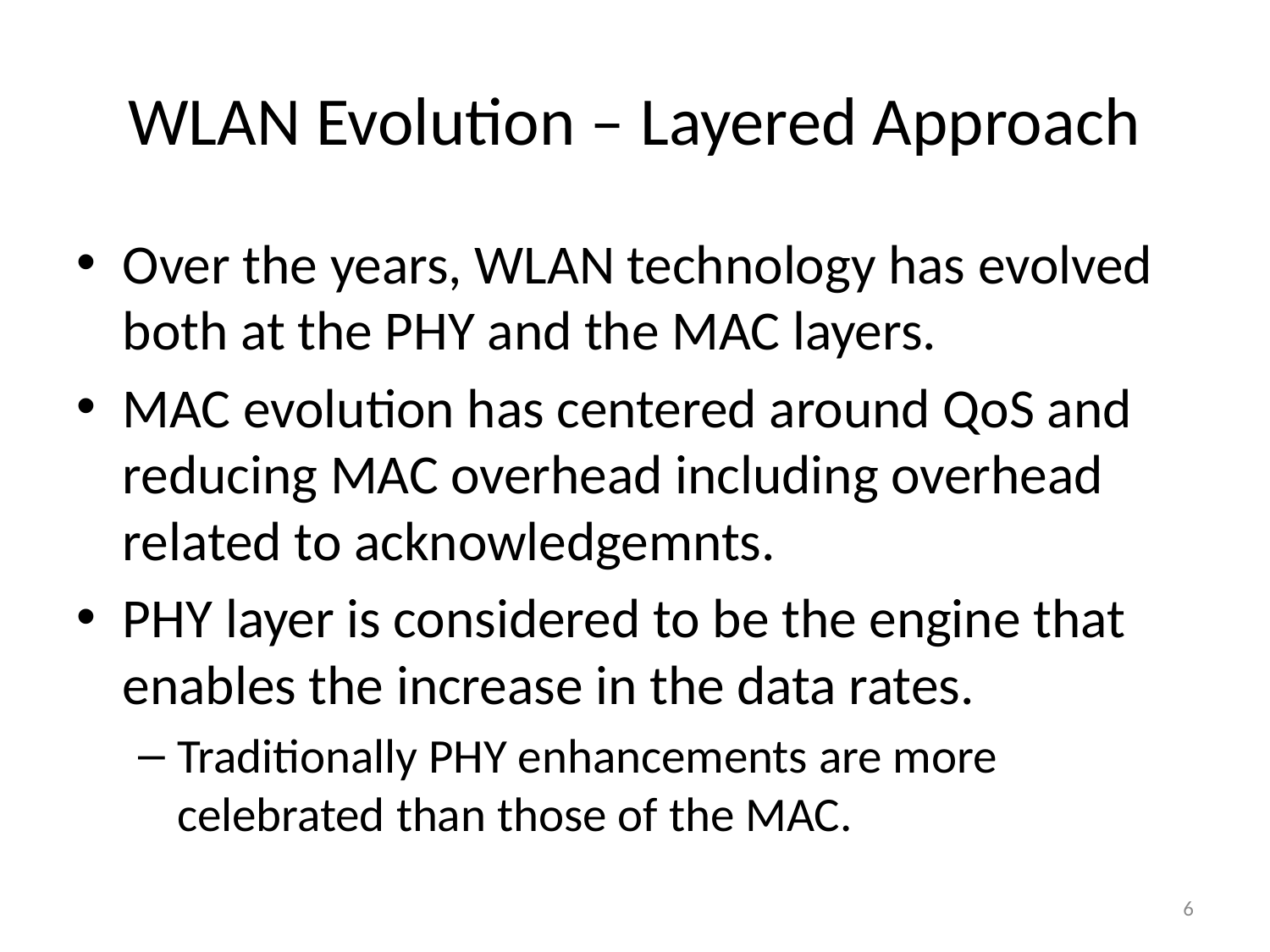

# WLAN Evolution – Layered Approach
Over the years, WLAN technology has evolved both at the PHY and the MAC layers.
MAC evolution has centered around QoS and reducing MAC overhead including overhead related to acknowledgemnts.
PHY layer is considered to be the engine that enables the increase in the data rates.
Traditionally PHY enhancements are more celebrated than those of the MAC.
6